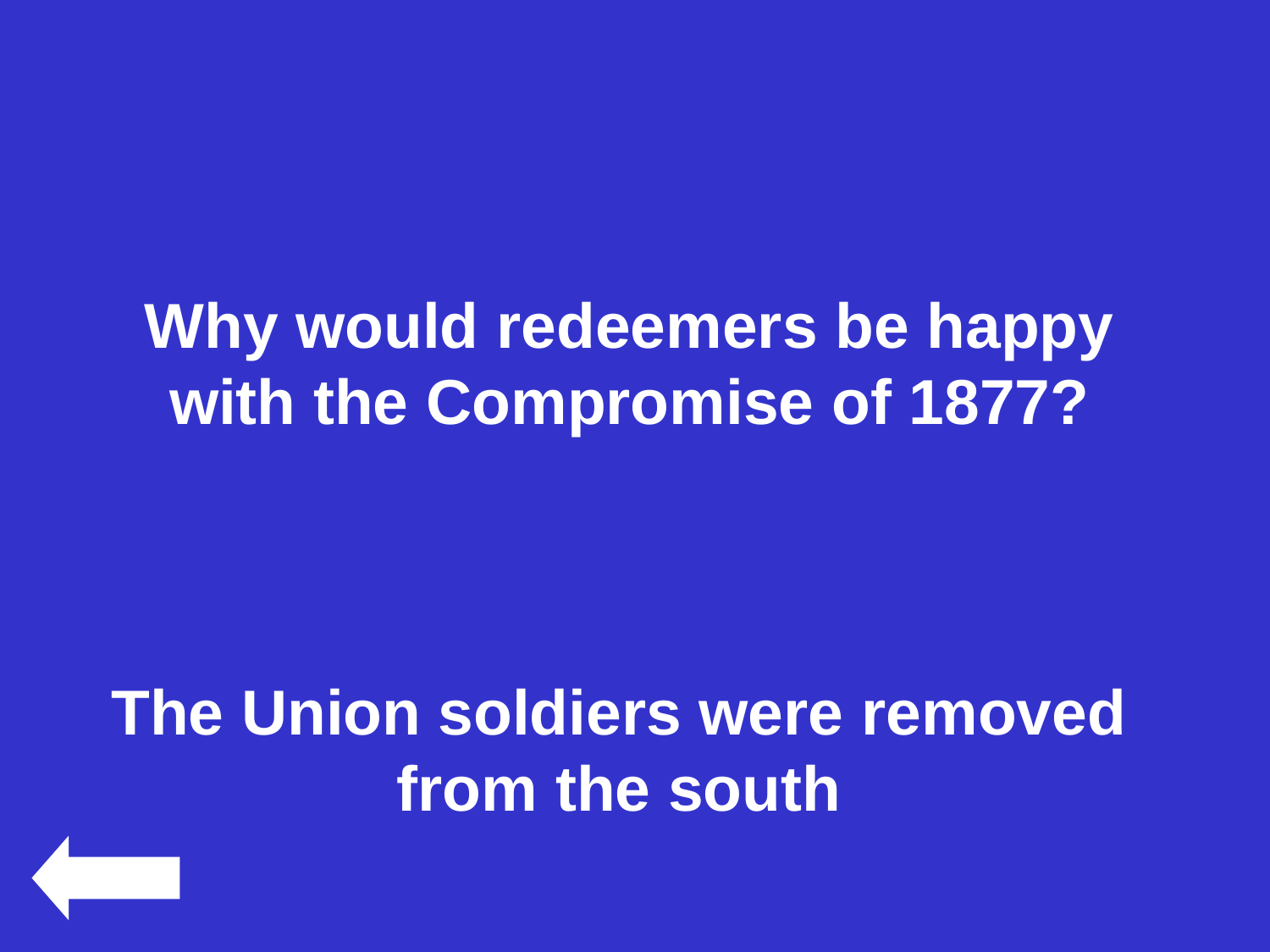

#
Why would redeemers be happy with the Compromise of 1877?
The Union soldiers were removed from the south